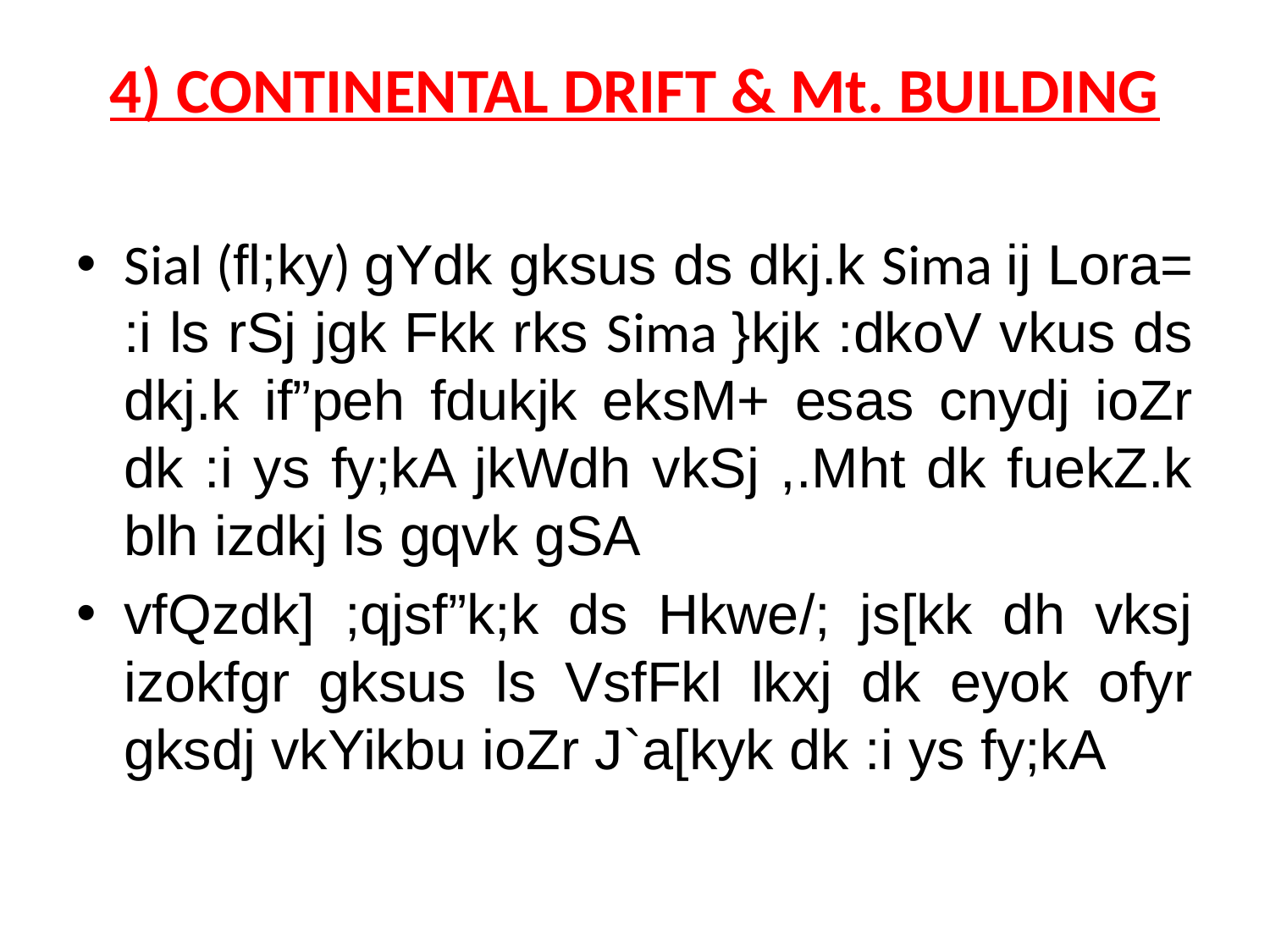

# 4) CONTINENTAL DRIFT & Mt. BUILDING
Sial (fl;ky) gYdk gksus ds dkj.k Sima ij Lora= :i ls rSj jgk Fkk rks Sima }kjk :dkoV vkus ds dkj.k if”peh fdukjk eksM+ esas cnydj ioZr dk :i ys fy;kA jkWdh vkSj ,.Mht dk fuekZ.k blh izdkj ls gqvk gSA
vfQzdk] ;qjsf”k;k ds Hkwe/; js[kk dh vksj izokfgr gksus ls VsfFkl lkxj dk eyok ofyr gksdj vkYikbu ioZr J`a[kyk dk :i ys fy;kA